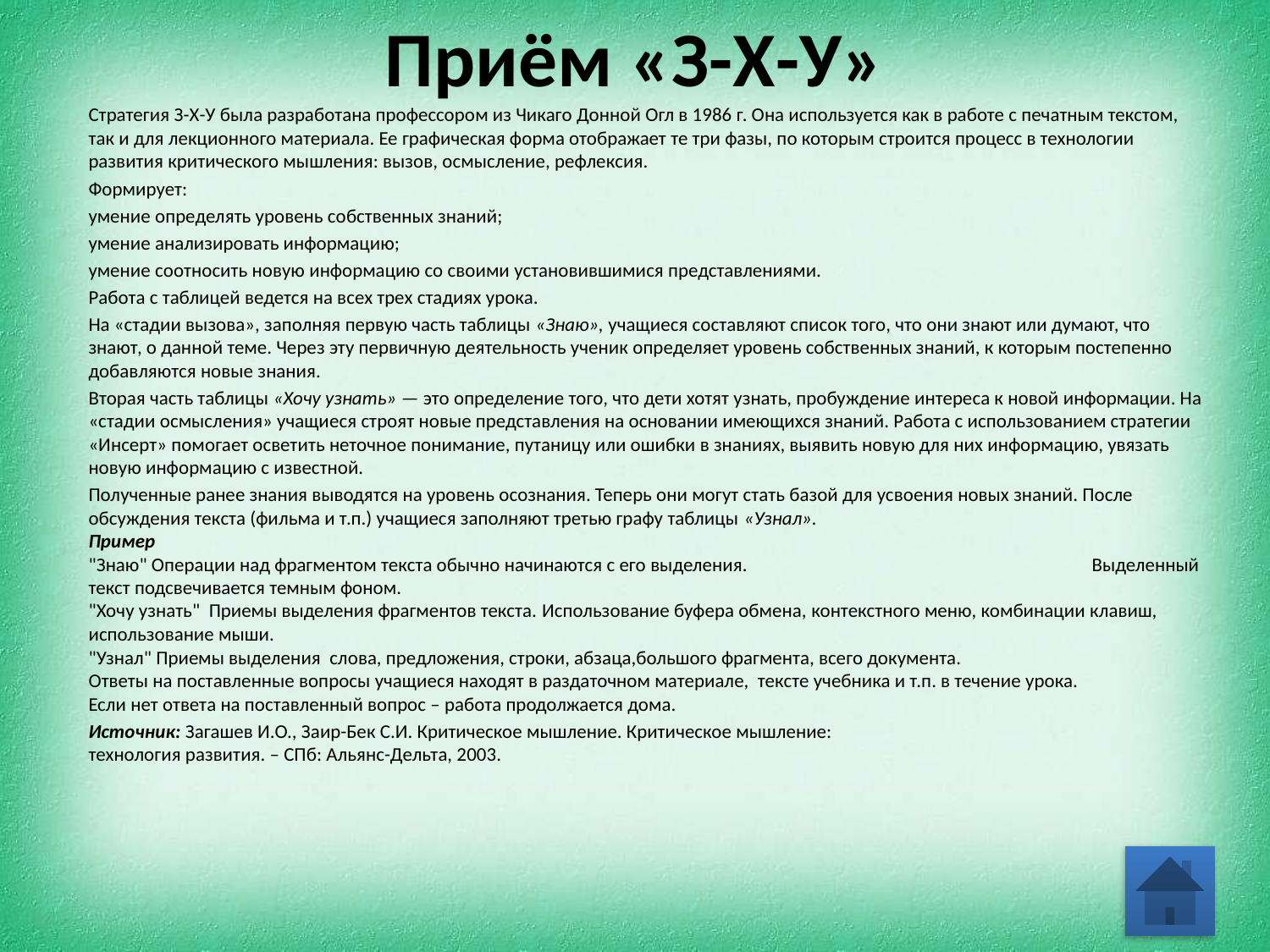

# Приём «З-Х-У»
Стратегия З-Х-У была разработана профессором из Чикаго Донной Огл в 1986 г. Она используется как в работе с печатным текстом, так и для лекционного материала. Ее графическая форма отображает те три фазы, по которым строится процесс в технологии развития критического мышления: вызов, осмысление, рефлексия.
Формирует:
умение определять уровень собственных знаний;
умение анализировать информацию;
умение соотносить новую информацию со своими установившимися представлениями.
Работа с таблицей ведется на всех трех стадиях урока.
На «стадии вызова», заполняя первую часть таблицы «Знаю», учащиеся составляют список того, что они знают или думают, что знают, о данной теме. Через эту первичную деятельность ученик определяет уровень собственных знаний, к которым постепенно добавляются новые знания.
Вторая часть таблицы «Хочу узнать» — это определение того, что дети хотят узнать, пробуждение интереса к новой информации. На «стадии осмысления» учащиеся строят новые представления на основании имеющихся знаний. Работа с использованием стратегии «Инсерт» помогает осветить неточное понимание, путаницу или ошибки в знаниях, выявить новую для них информацию, увязать новую информацию с известной.
Полученные ранее знания выводятся на уровень осознания. Теперь они могут стать базой для усвоения новых знаний. После обсуждения текста (фильма и т.п.) учащиеся заполняют третью графу таблицы «Узнал».
Пример
"Знаю" Операции над фрагментом текста обычно начинаются с его выделения.                                                                              Выделенный текст подсвечивается темным фоном.
"Хочу узнать"  Приемы выделения фрагментов текста. Использование буфера обмена, контекстного меню, комбинации клавиш, использование мыши.
"Узнал" Приемы выделения  слова, предложения, строки, абзаца,большого фрагмента, всего документа.
Ответы на поставленные вопросы учащиеся находят в раздаточном материале,  тексте учебника и т.п. в течение урока.
Если нет ответа на поставленный вопрос – работа продолжается дома.
Источник: Загашев И.О., Заир-Бек С.И. Критическое мышление. Критическое мышление:                                                                             технология развития. – СПб: Альянс-Дельта, 2003.